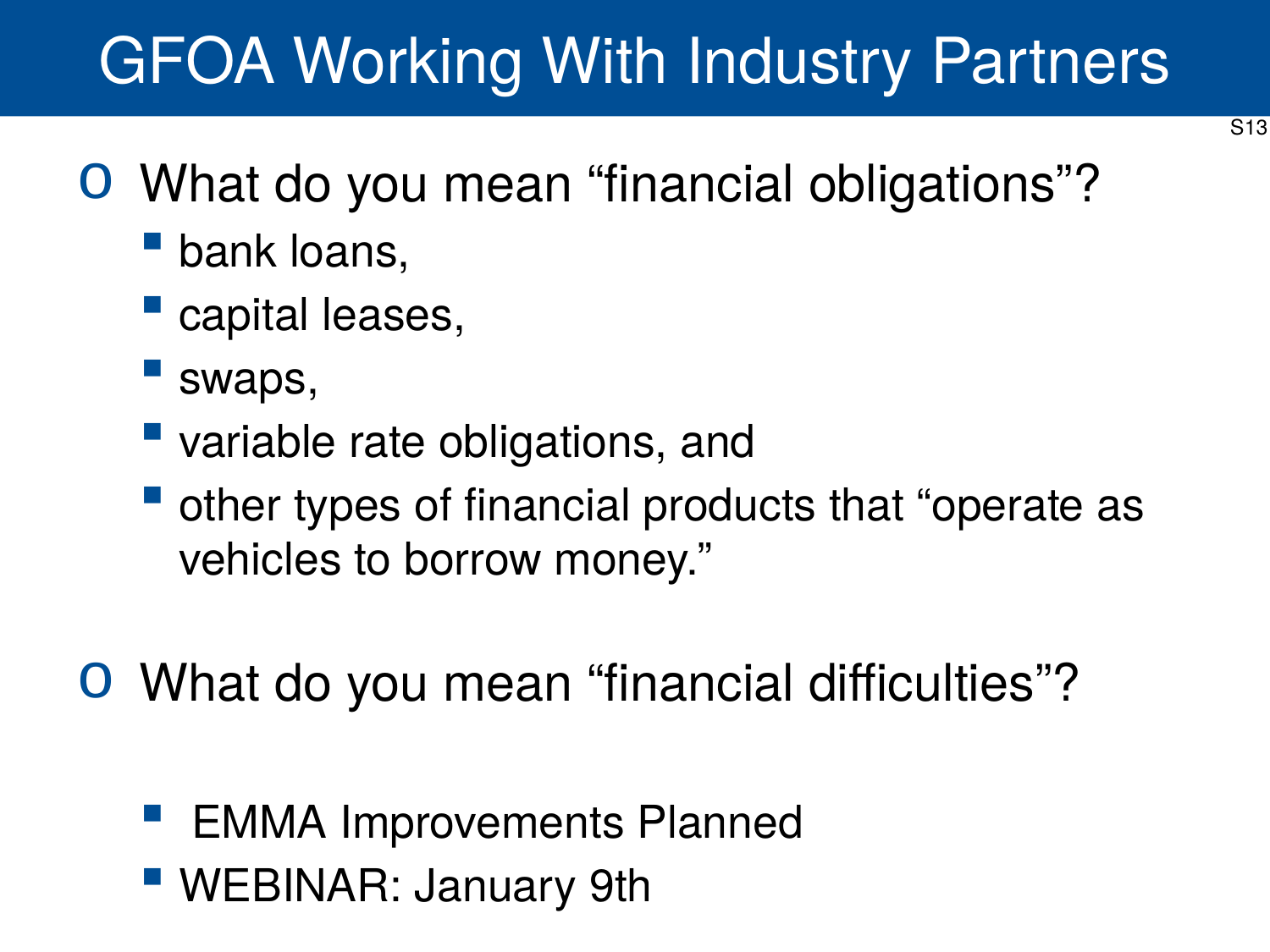

# GFOA Working With Industry Partners
S13
What do you mean “financial obligations”?
bank loans,
capital leases,
swaps,
variable rate obligations, and
other types of financial products that “operate as vehicles to borrow money.”

What do you mean “financial difficulties”?

 EMMA Improvements Planned
WEBINAR: January 9th